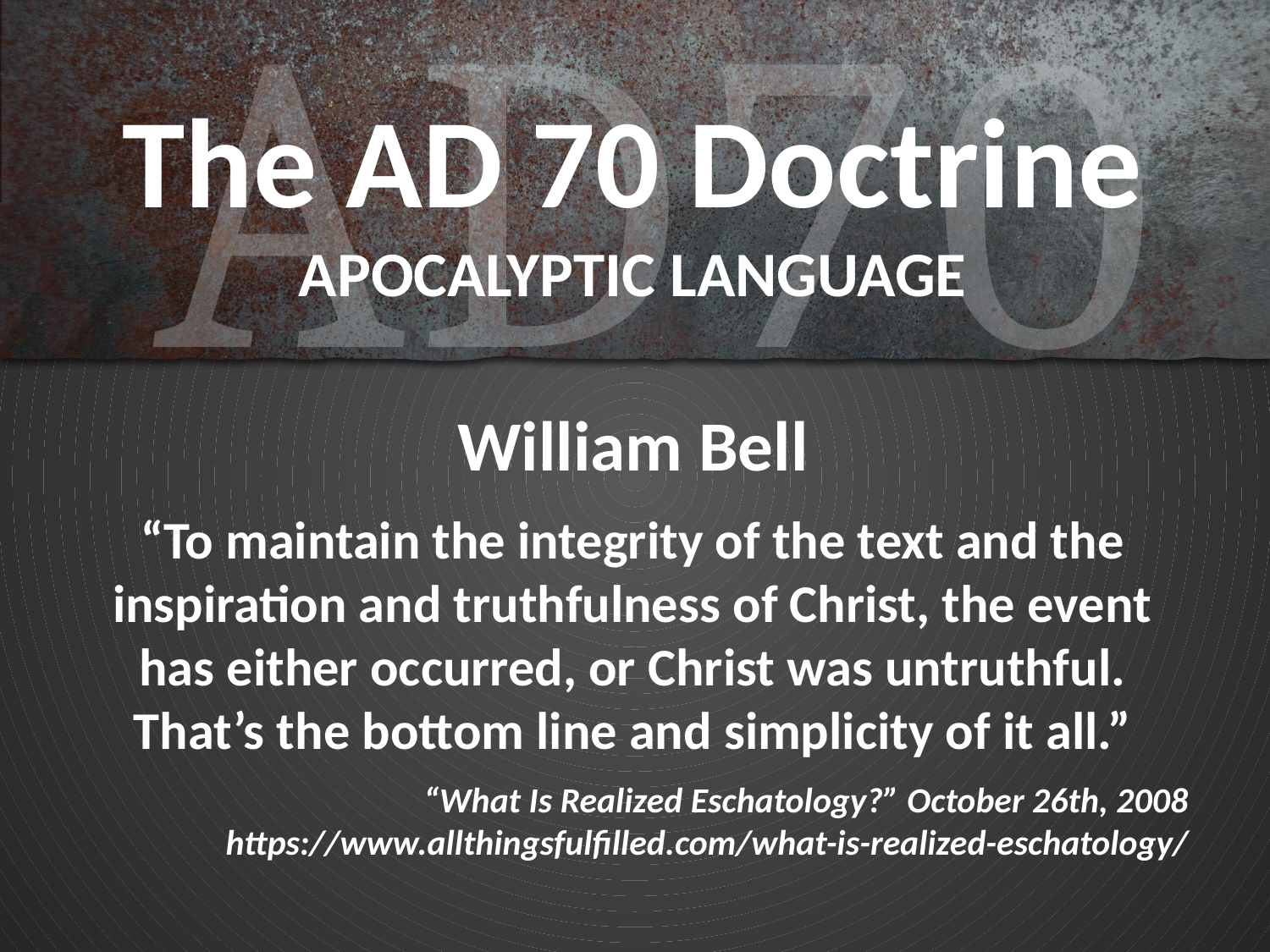

# The AD 70 Doctrine APOCALYPTIC LANGUAGE
William Bell
“To maintain the integrity of the text and the inspiration and truthfulness of Christ, the event has either occurred, or Christ was untruthful. That’s the bottom line and simplicity of it all.”
“What Is Realized Eschatology?” October 26th, 2008
https://www.allthingsfulfilled.com/what-is-realized-eschatology/